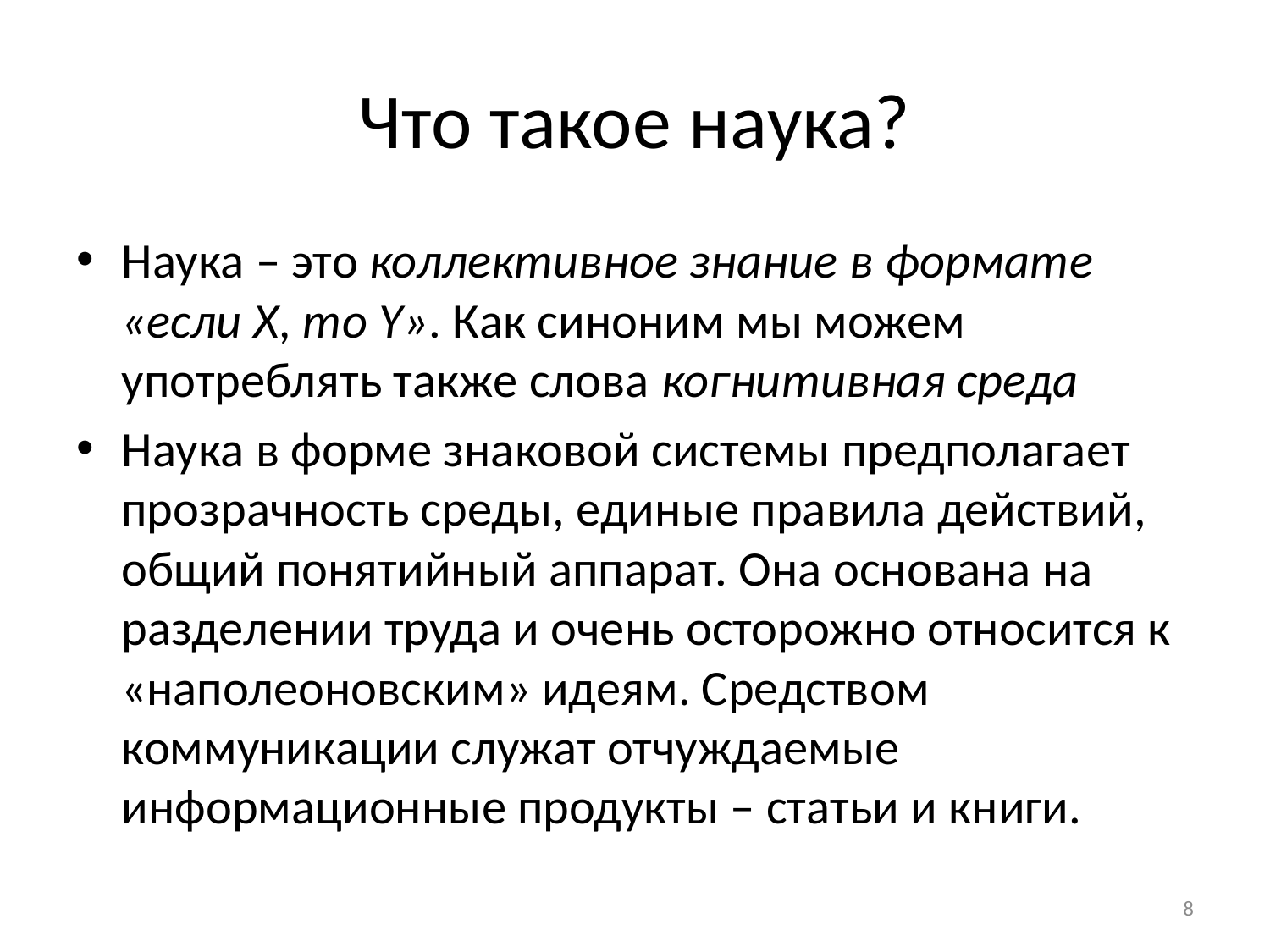

# Что такое наука?
Наука – это коллективное знание в формате «если X, то Y». Как синоним мы можем употреблять также слова когнитивная среда
Наука в форме знаковой системы предполагает прозрачность среды, единые правила действий, общий понятийный аппарат. Она основана на разделении труда и очень осторожно относится к «наполеоновским» идеям. Средством коммуникации служат отчуждаемые информационные продукты – статьи и книги.

8